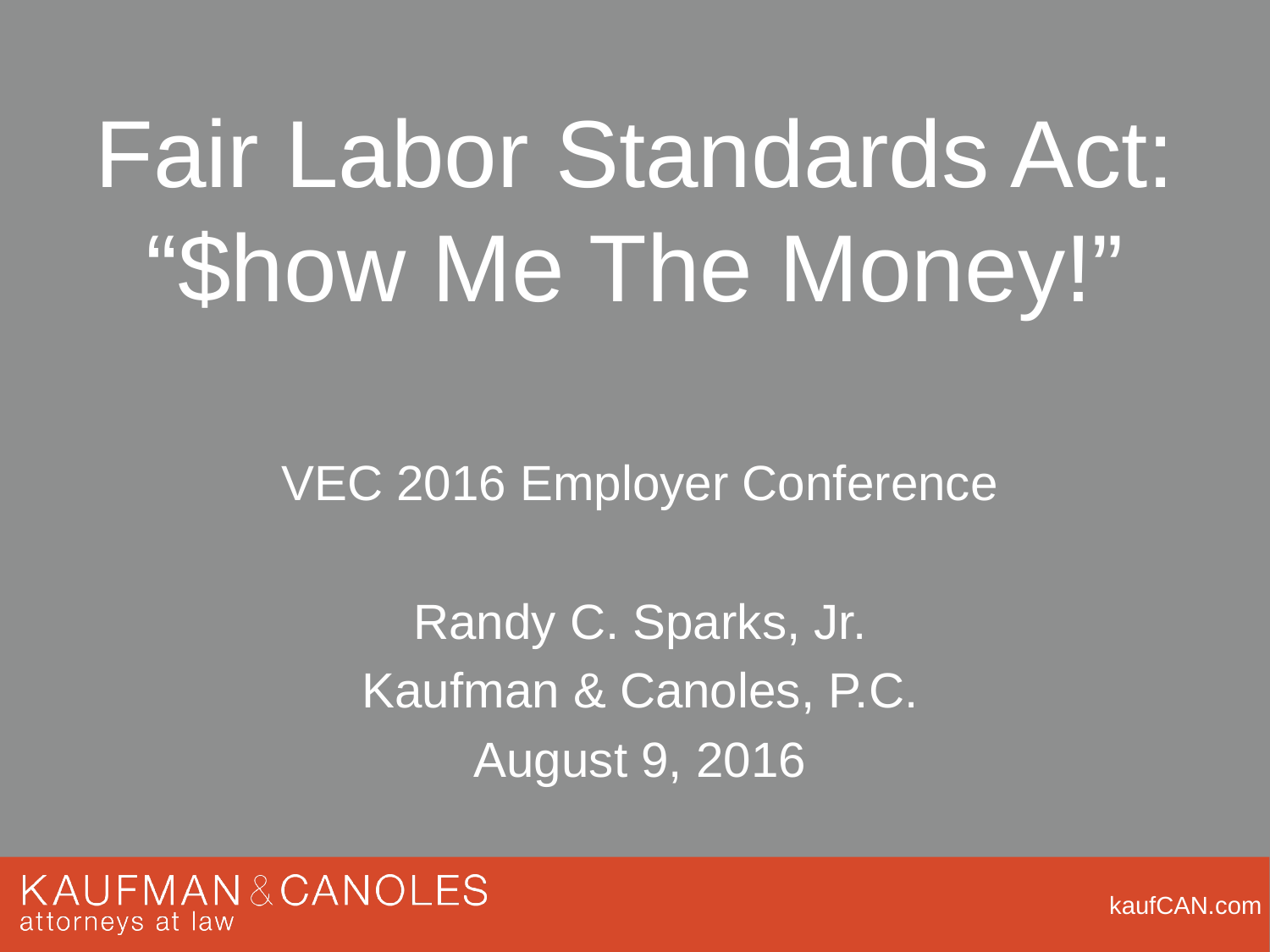

# Fair Labor Standards Act: “$how Me The Money!”

VEC 2016 Employer Conference

Randy C. Sparks, Jr.
Kaufman & Canoles, P.C.
August 9, 2016